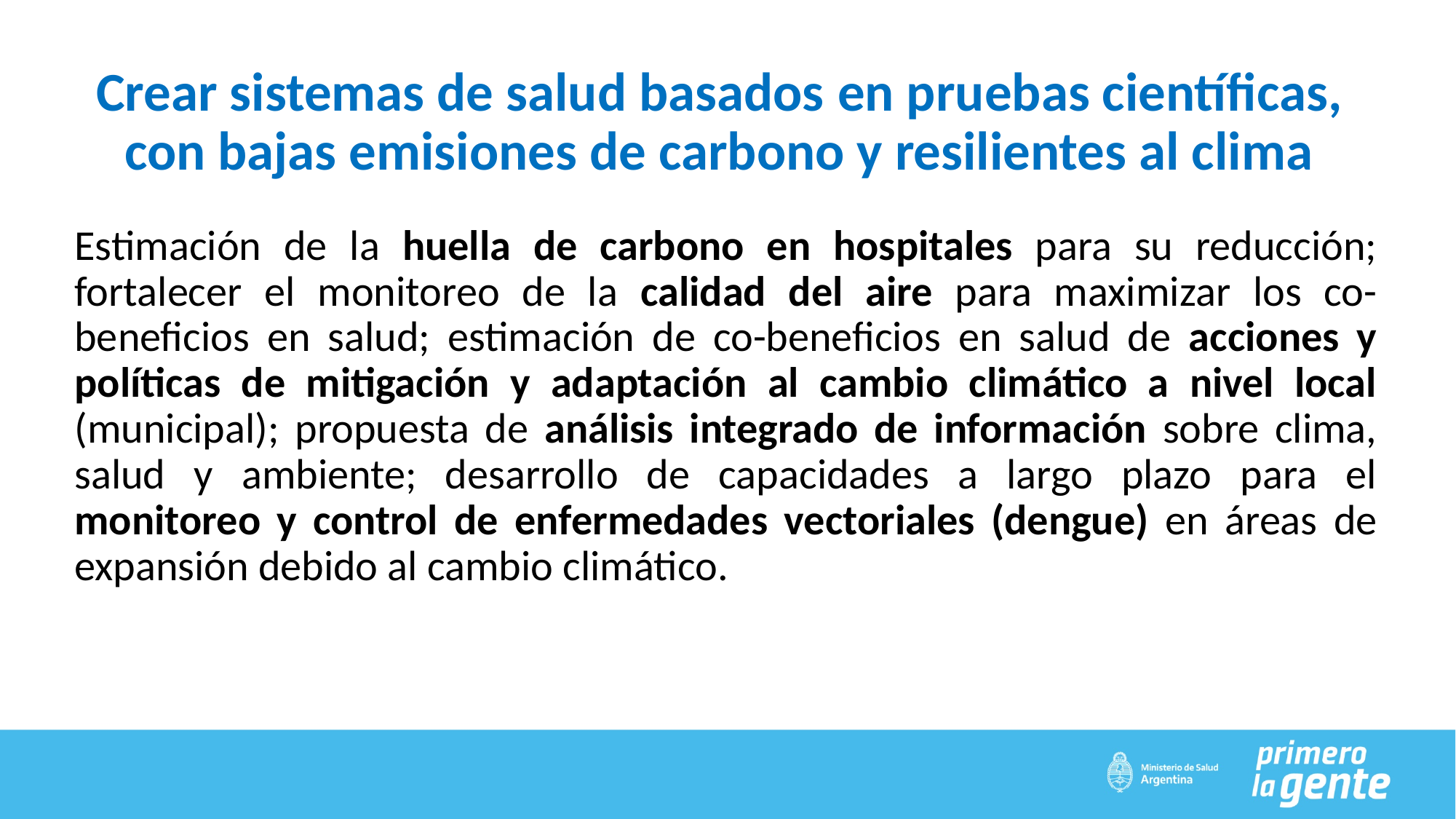

# Crear sistemas de salud basados ​​en pruebas científicas, con bajas emisiones de carbono y resilientes al clima
Estimación de la huella de carbono en hospitales para su reducción; fortalecer el monitoreo de la calidad del aire para maximizar los co-beneficios en salud; estimación de co-beneficios en salud de acciones y políticas de mitigación y adaptación al cambio climático a nivel local (municipal); propuesta de análisis integrado de información sobre clima, salud y ambiente; desarrollo de capacidades a largo plazo para el monitoreo y control de enfermedades vectoriales (dengue) en áreas de expansión debido al cambio climático.